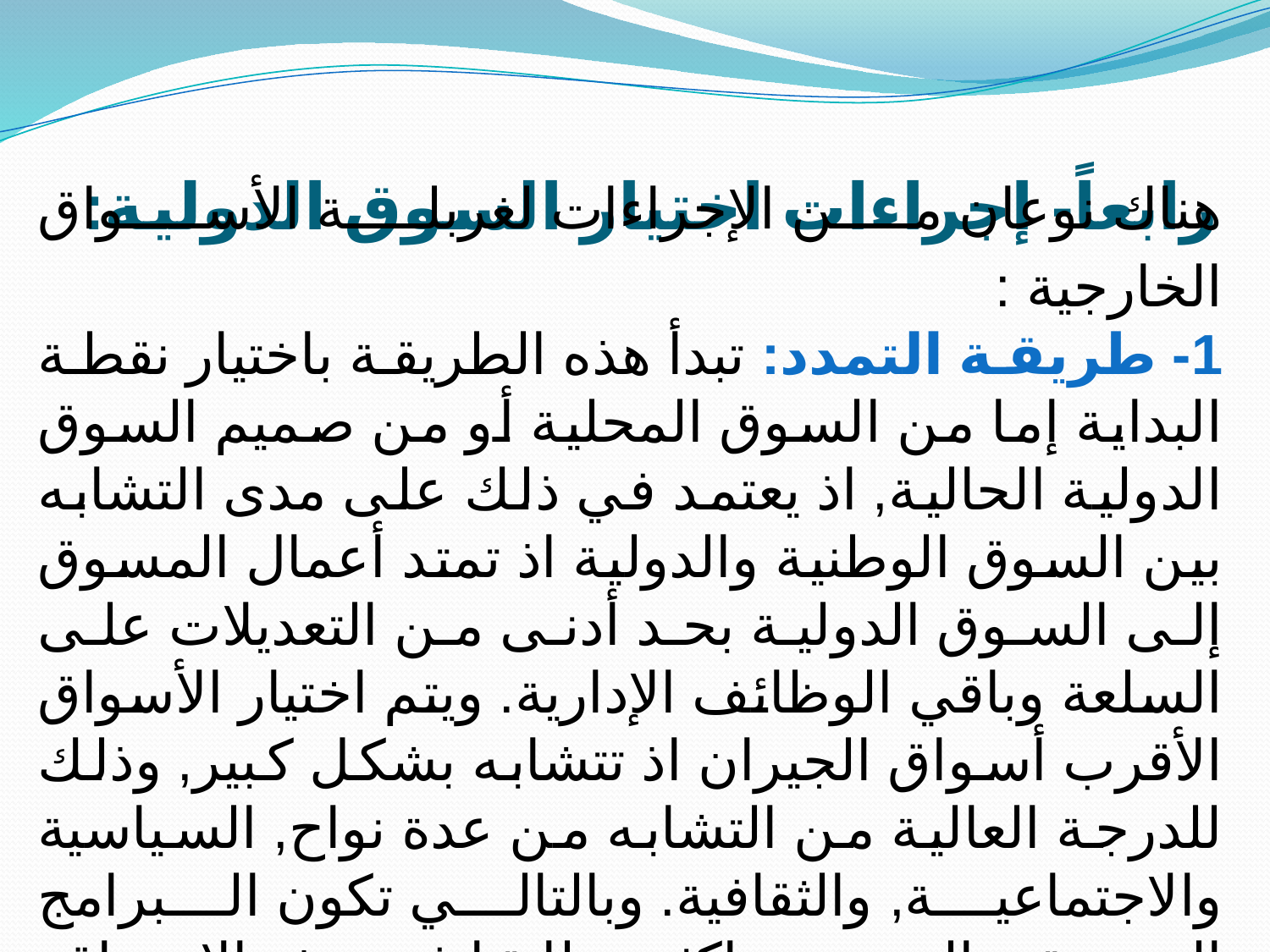

# رابعاً- إجراءات اختيار السوق الدولية:
هناك نوعان من الإجراءات لغربلة الأسواق الخارجية :
1- طريقة التمدد: تبدأ هذه الطريقة باختيار نقطة البداية إما من السوق المحلية أو من صميم السوق الدولية الحالية, اذ يعتمد في ذلك على مدى التشابه بين السوق الوطنية والدولية اذ تمتد أعمال المسوق إلى السوق الدولية بحد أدنى من التعديلات على السلعة وباقي الوظائف الإدارية. ويتم اختيار الأسواق الأقرب أسواق الجيران اذ تتشابه بشكل كبير, وذلك للدرجة العالية من التشابه من عدة نواح, السياسية والاجتماعية, والثقافية. وبالتالي تكون البرامج التسويقية المصممة اكثر تطابقا في هذه الاسواق, وغالبا ما يطلق على هذه الطريقة سياسة الجار الاقرب (المحمود,2007: 126-127).